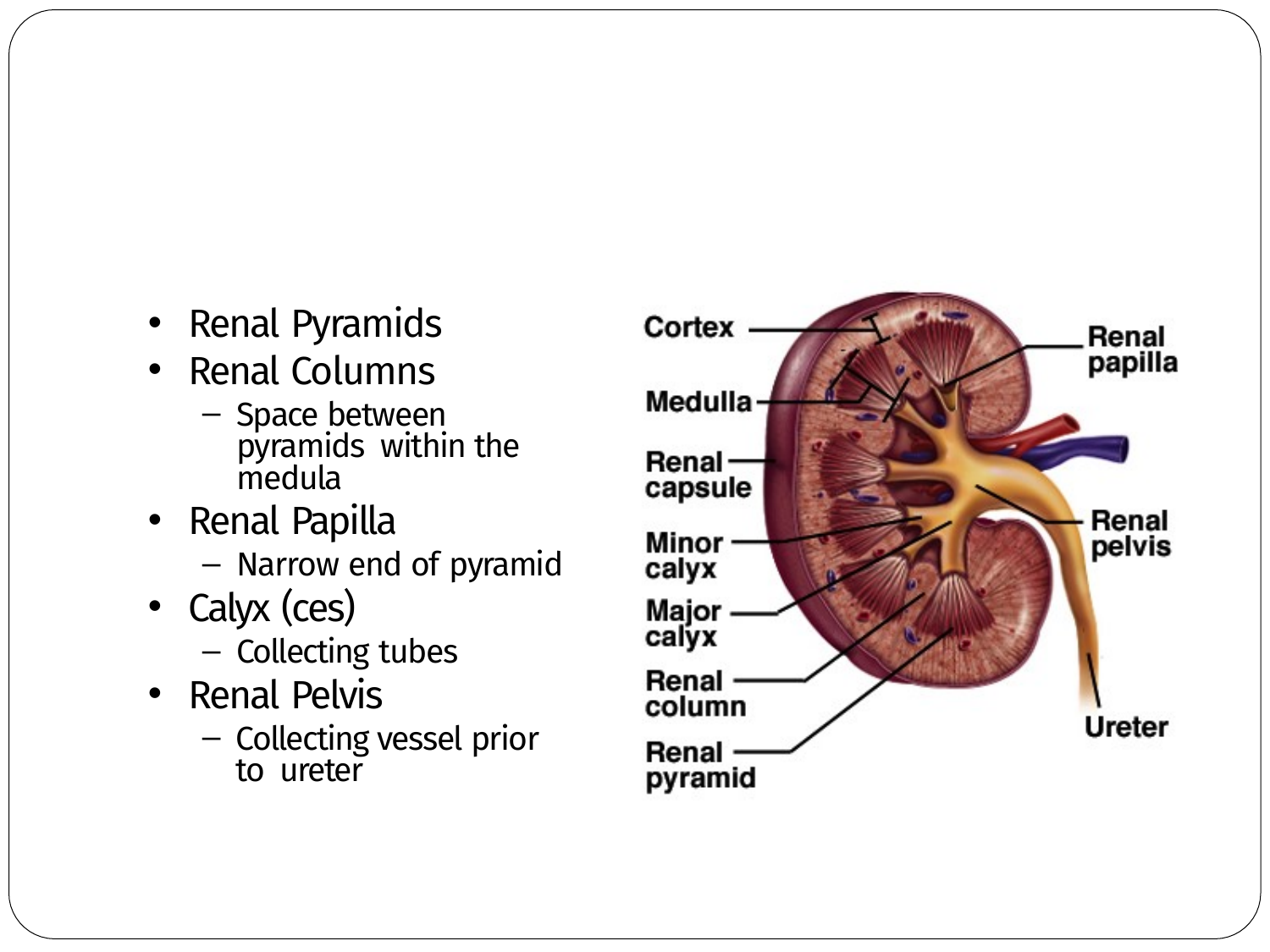

Renal Pyramids
Renal Columns
Space between pyramids  within the medula
Renal Papilla
Narrow end of pyramid
Calyx (ces)
Collecting tubes
Renal Pelvis
Collecting vessel prior to  ureter